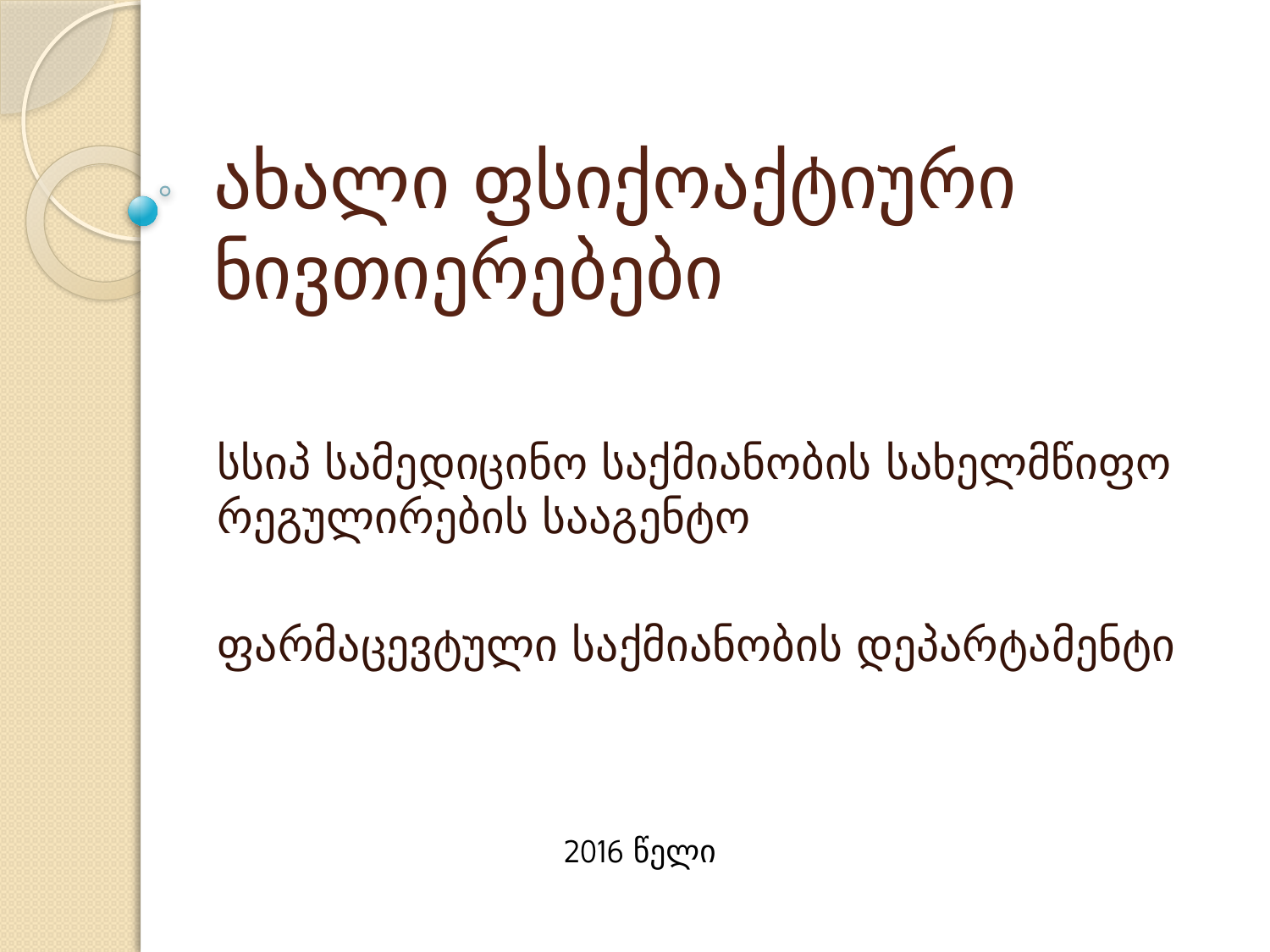

# ახალი ფსიქოაქტიური ნივთიერებები
სსიპ სამედიცინო საქმიანობის სახელმწიფო რეგულირების სააგენტო

ფარმაცევტული საქმიანობის დეპარტამენტი
2016 წელი